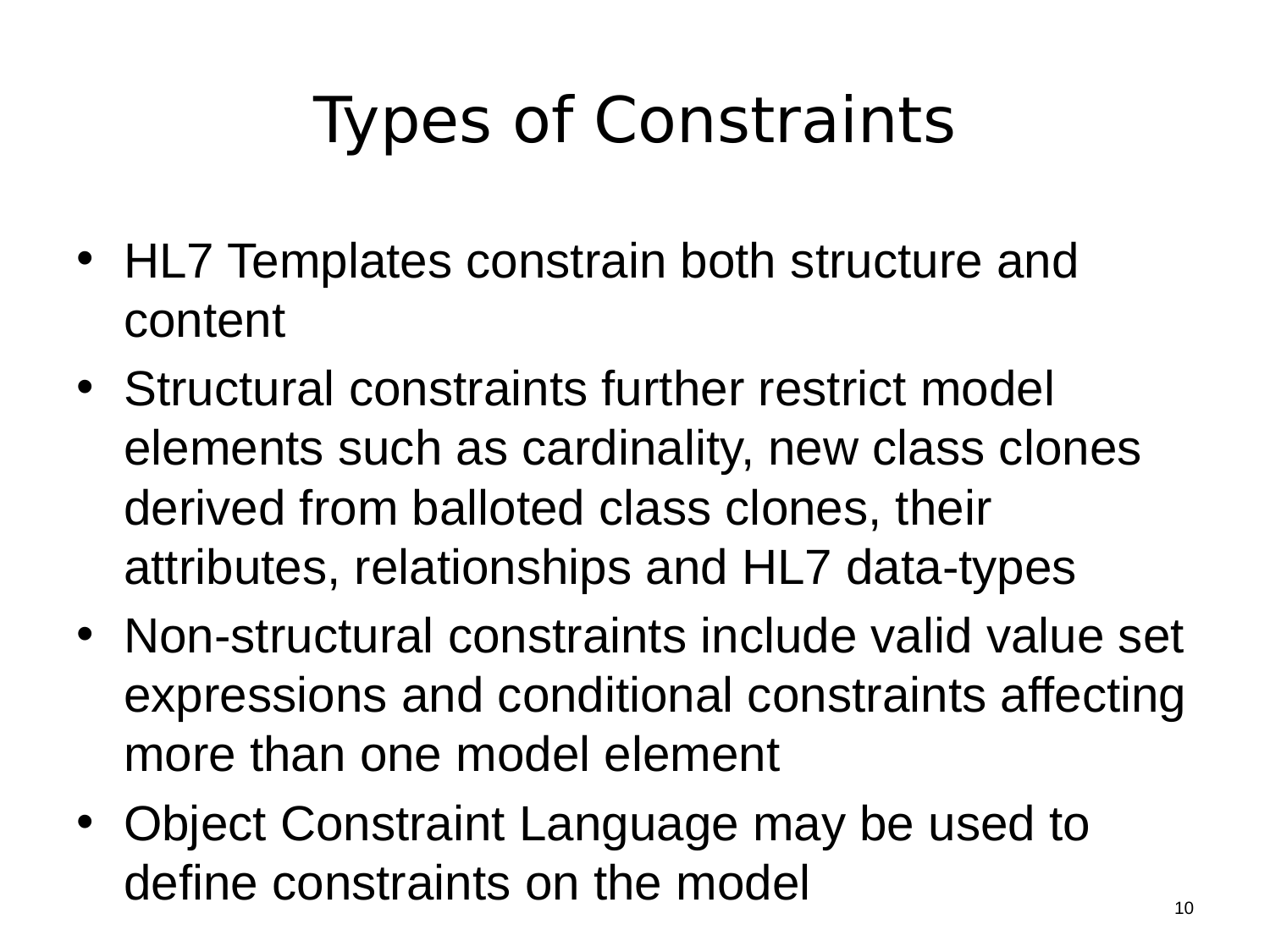

# Types of Constraints
HL7 Templates constrain both structure and content
Structural constraints further restrict model elements such as cardinality, new class clones derived from balloted class clones, their attributes, relationships and HL7 data-types
Non-structural constraints include valid value set expressions and conditional constraints affecting more than one model element
Object Constraint Language may be used to define constraints on the model
10